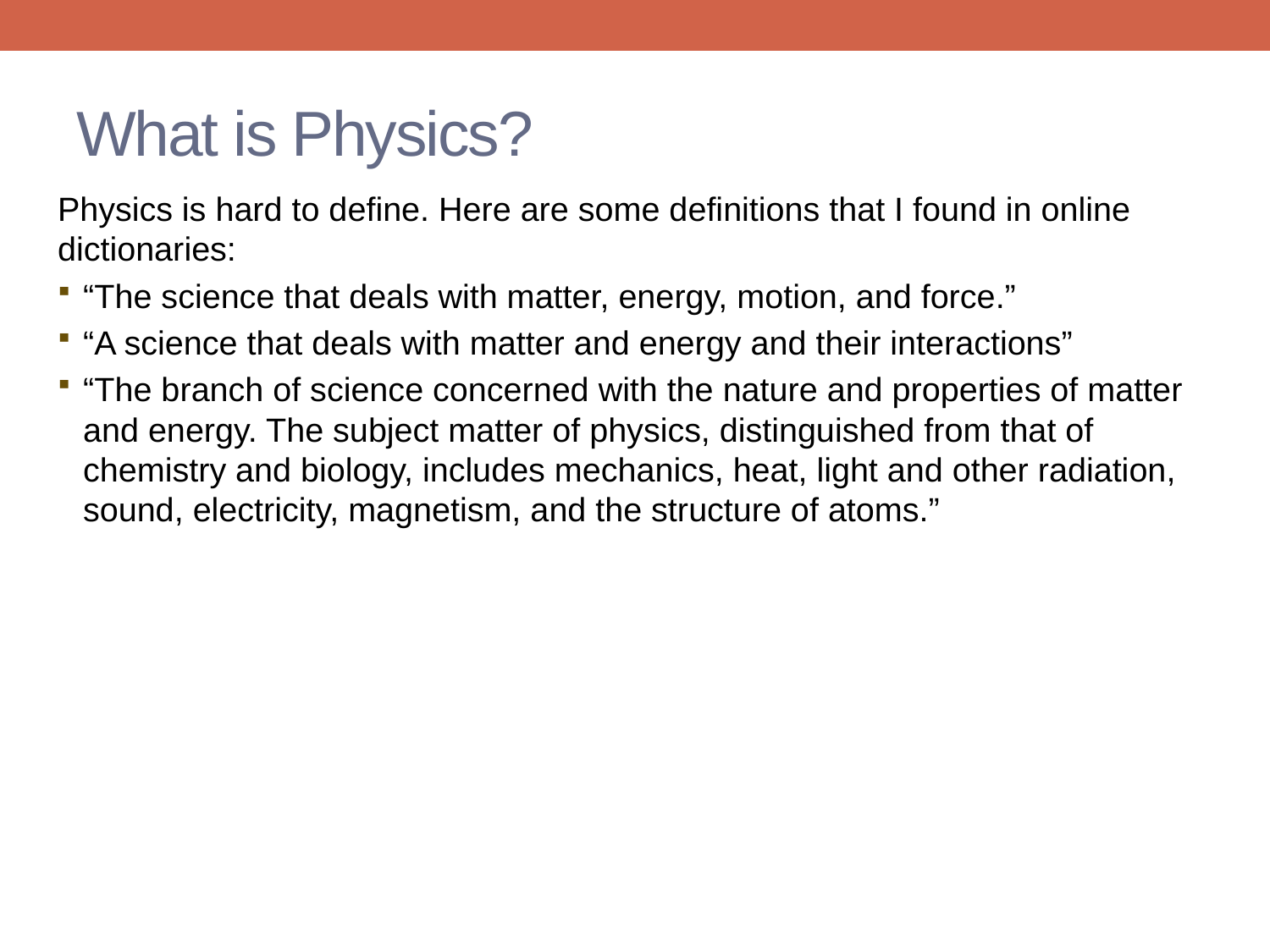

# What is Physics?
Physics is hard to define. Here are some definitions that I found in online dictionaries:
“The science that deals with matter, energy, motion, and force.”
“A science that deals with matter and energy and their interactions”
“The branch of science concerned with the nature and properties of matter and energy. The subject matter of physics, distinguished from that of chemistry and biology, includes mechanics, heat, light and other radiation, sound, electricity, magnetism, and the structure of atoms.”